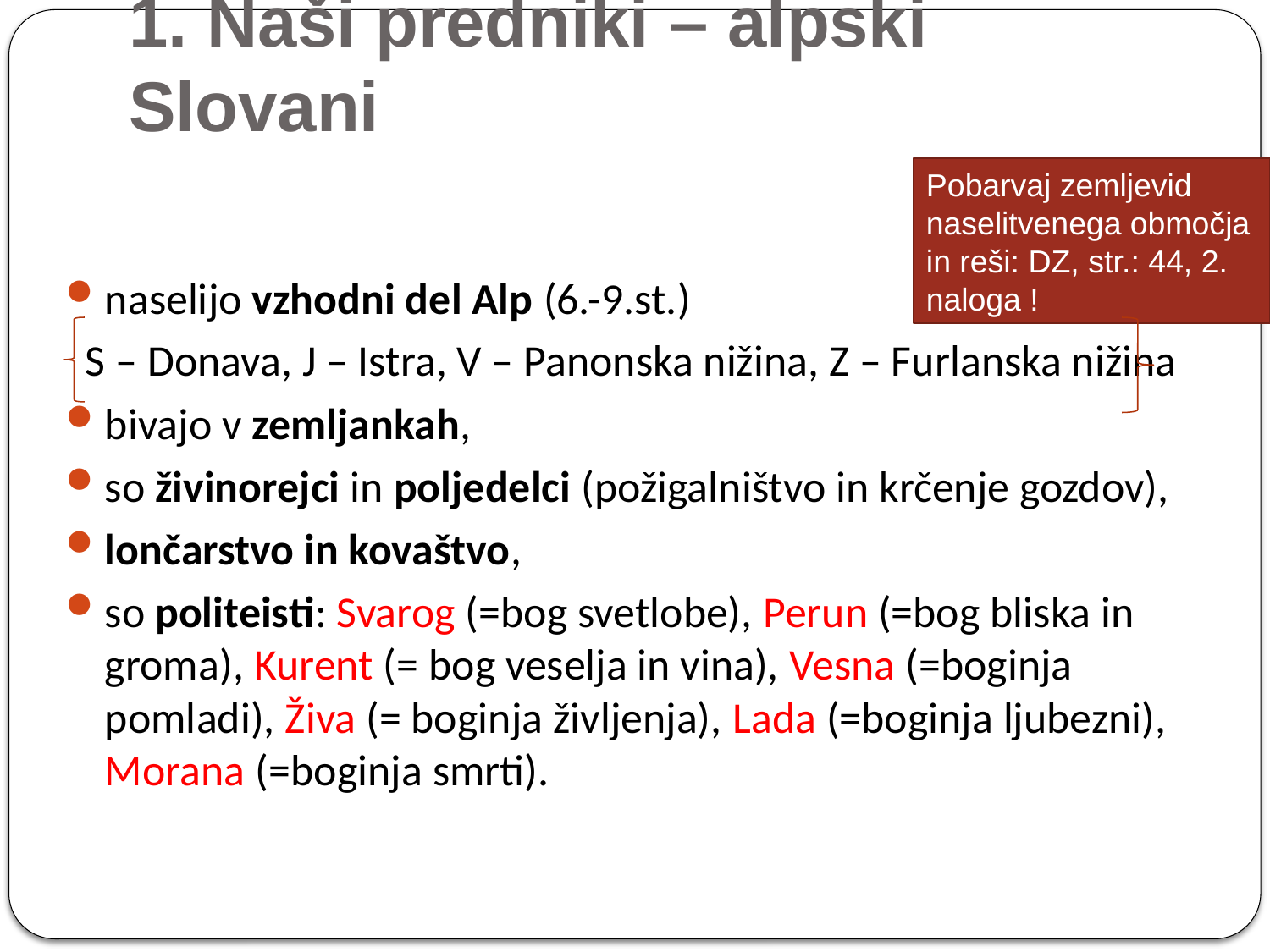

# 1. Naši predniki – alpski Slovani
Pobarvaj zemljevid naselitvenega območja in reši: DZ, str.: 44, 2. naloga !

naselijo vzhodni del Alp (6.-9.st.)
  S – Donava, J – Istra, V – Panonska nižina, Z – Furlanska nižina
bivajo v zemljankah,
so živinorejci in poljedelci (požigalništvo in krčenje gozdov),
lončarstvo in kovaštvo,
so politeisti: Svarog (=bog svetlobe), Perun (=bog bliska in groma), Kurent (= bog veselja in vina), Vesna (=boginja pomladi), Živa (= boginja življenja), Lada (=boginja ljubezni), Morana (=boginja smrti).